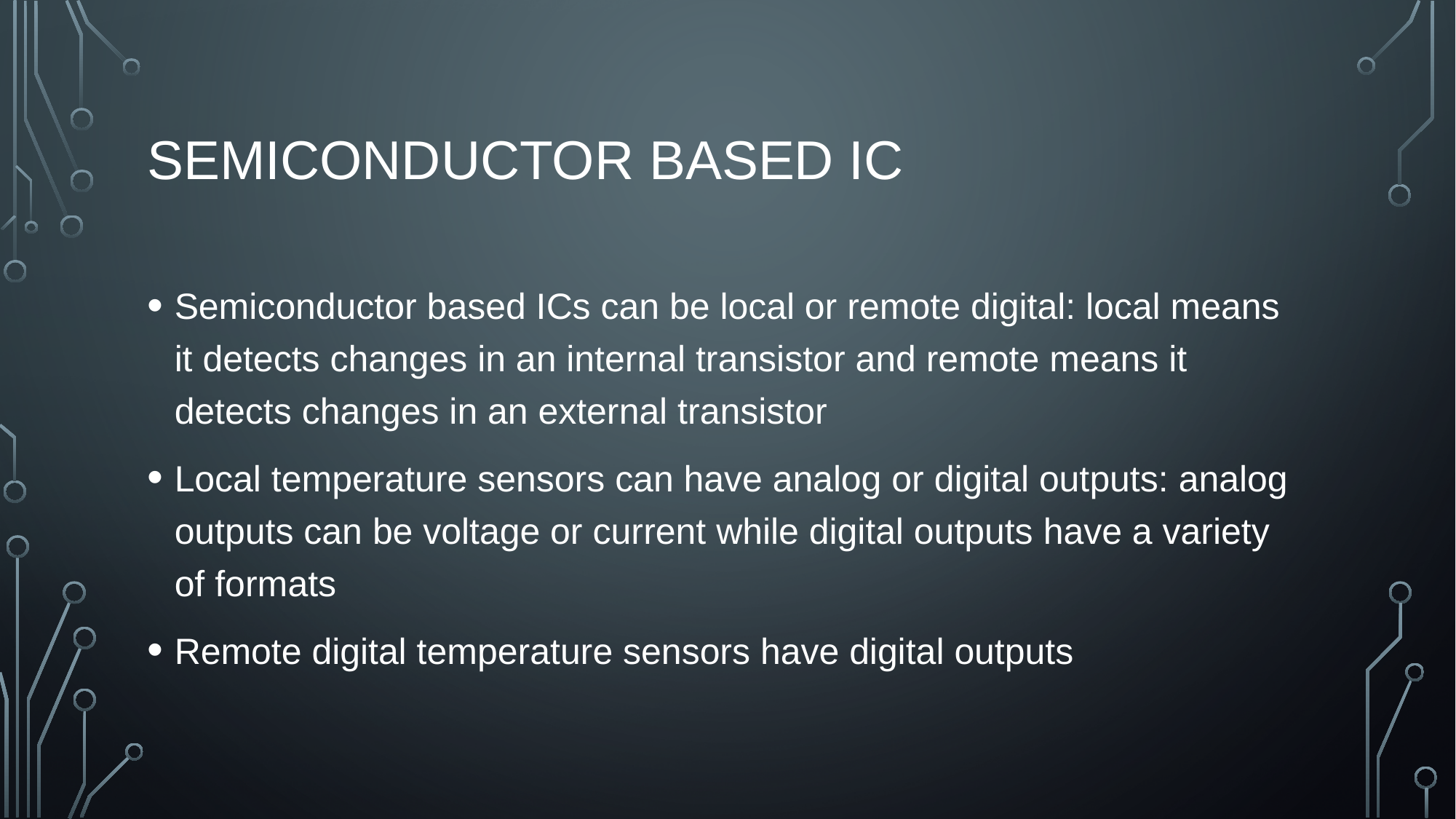

# Semiconductor based IC
Semiconductor based ICs can be local or remote digital: local means it detects changes in an internal transistor and remote means it detects changes in an external transistor
Local temperature sensors can have analog or digital outputs: analog outputs can be voltage or current while digital outputs have a variety of formats
Remote digital temperature sensors have digital outputs